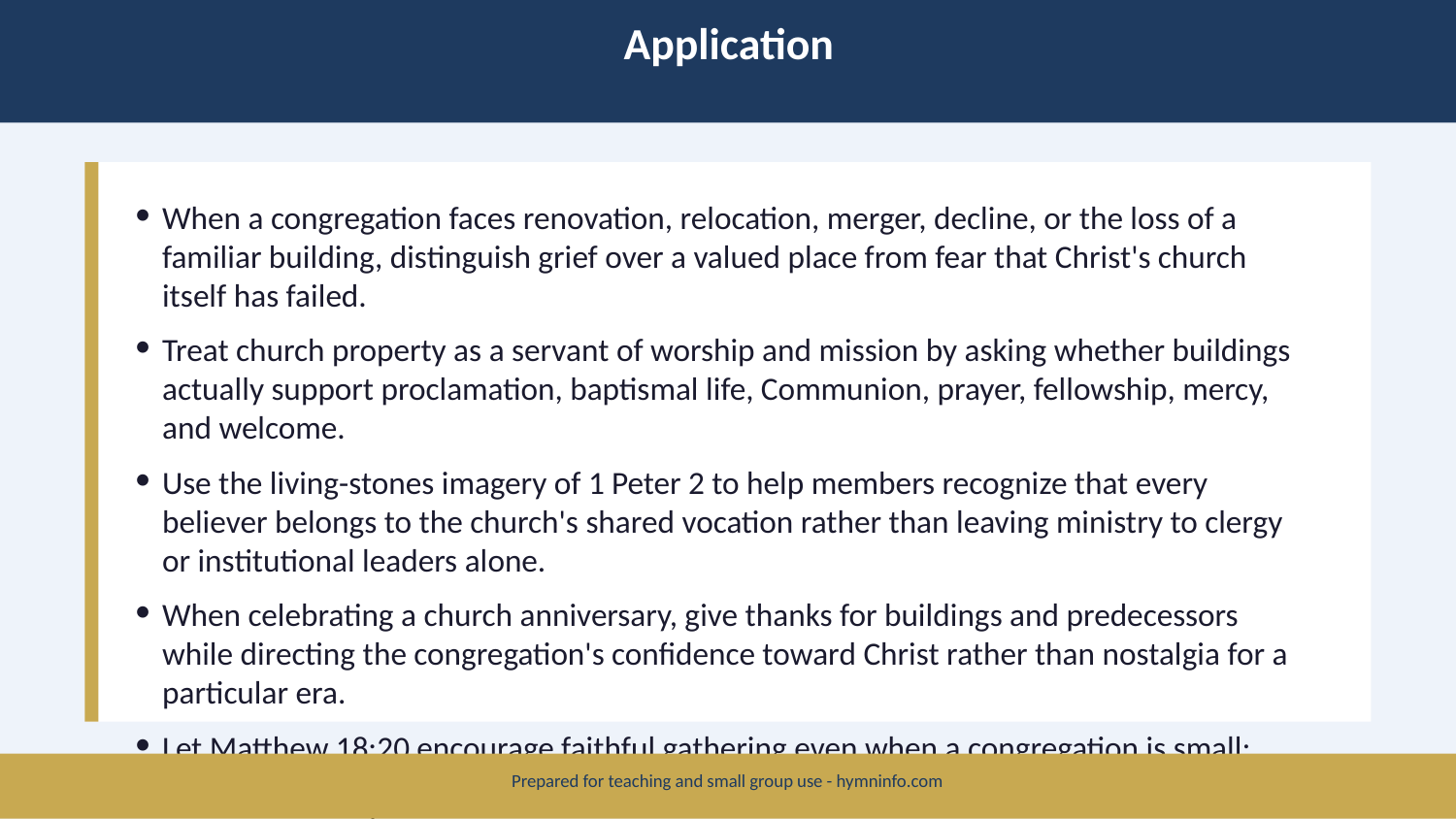

Application

When a congregation faces renovation, relocation, merger, decline, or the loss of a familiar building, distinguish grief over a valued place from fear that Christ's church itself has failed.
Treat church property as a servant of worship and mission by asking whether buildings actually support proclamation, baptismal life, Communion, prayer, fellowship, mercy, and welcome.
Use the living-stones imagery of 1 Peter 2 to help members recognize that every believer belongs to the church's shared vocation rather than leaving ministry to clergy or institutional leaders alone.
When celebrating a church anniversary, give thanks for buildings and predecessors while directing the congregation's confidence toward Christ rather than nostalgia for a particular era.
Let Matthew 18:20 encourage faithful gathering even when a congregation is small; the significance of Christian assembly is grounded in Christ's promise, not in impressive numbers.

Prepared for teaching and small group use - hymninfo.com